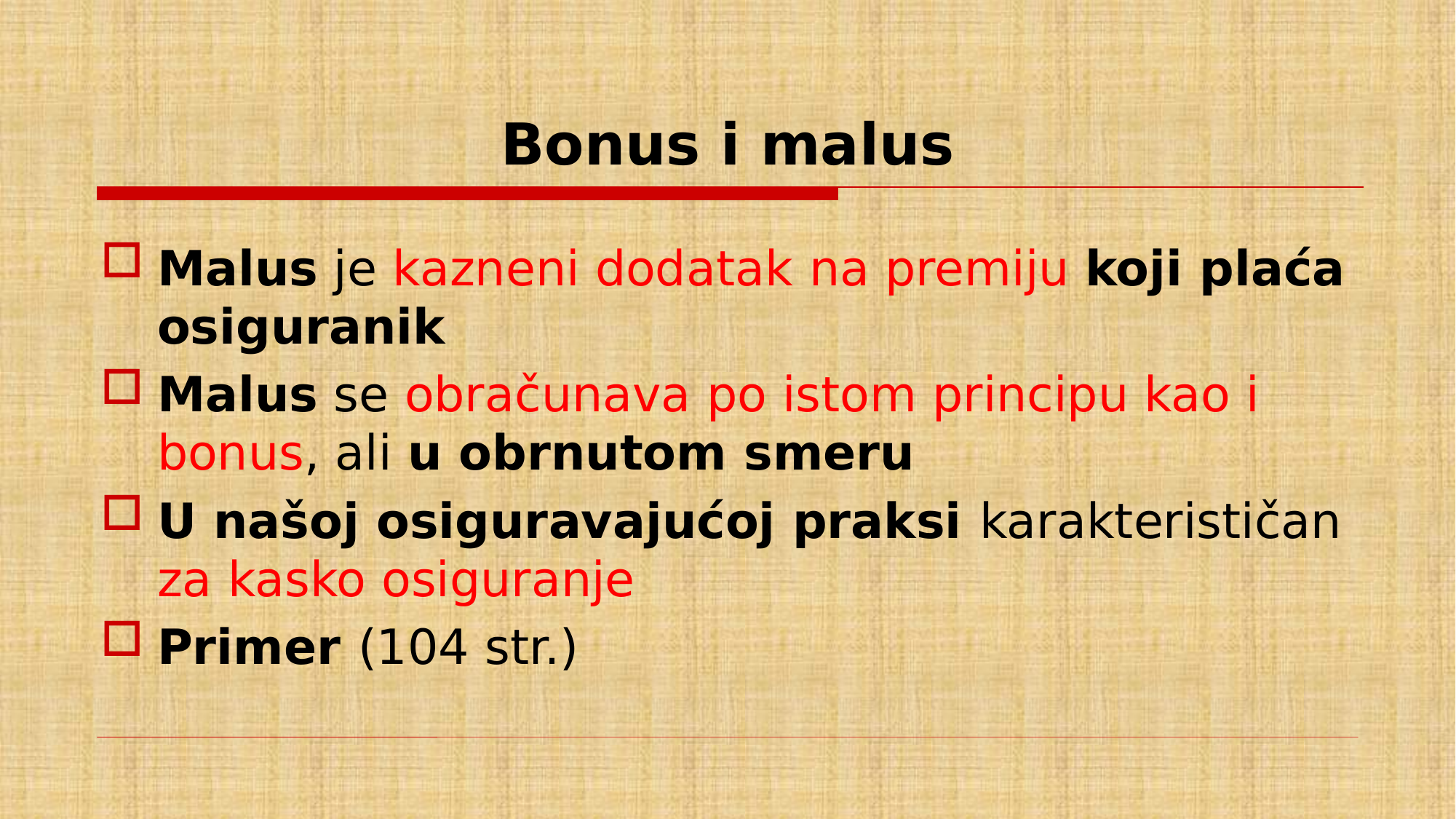

# Bonus i malus
Malus je kazneni dodatak na premiju koji plaća osiguranik
Malus se obračunava po istom principu kao i bonus, ali u obrnutom smeru
U našoj osiguravajućoj praksi karakterističan za kasko osiguranje
Primer (104 str.)